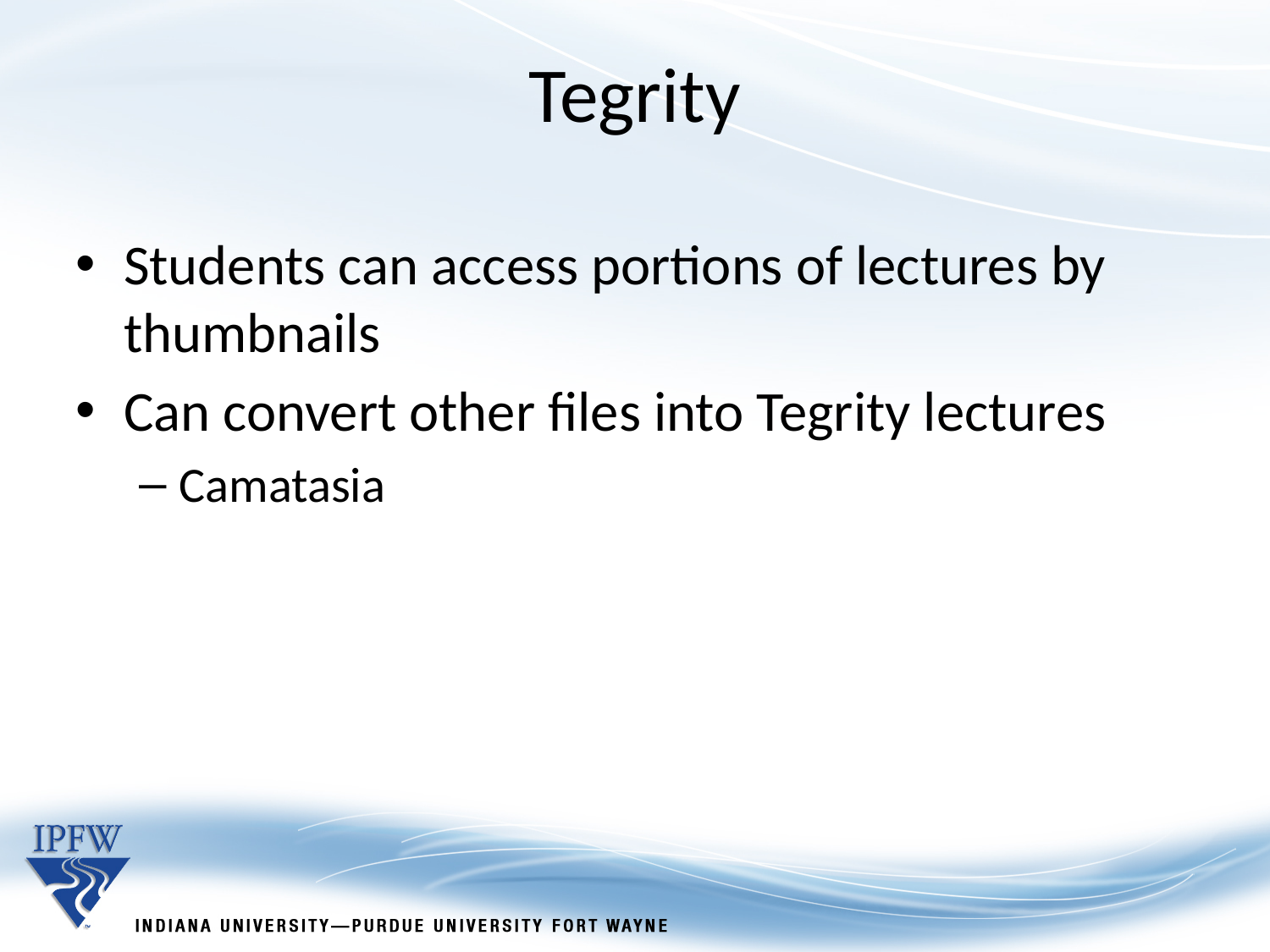

Tegrity
Students can access portions of lectures by thumbnails
Can convert other files into Tegrity lectures
Camatasia